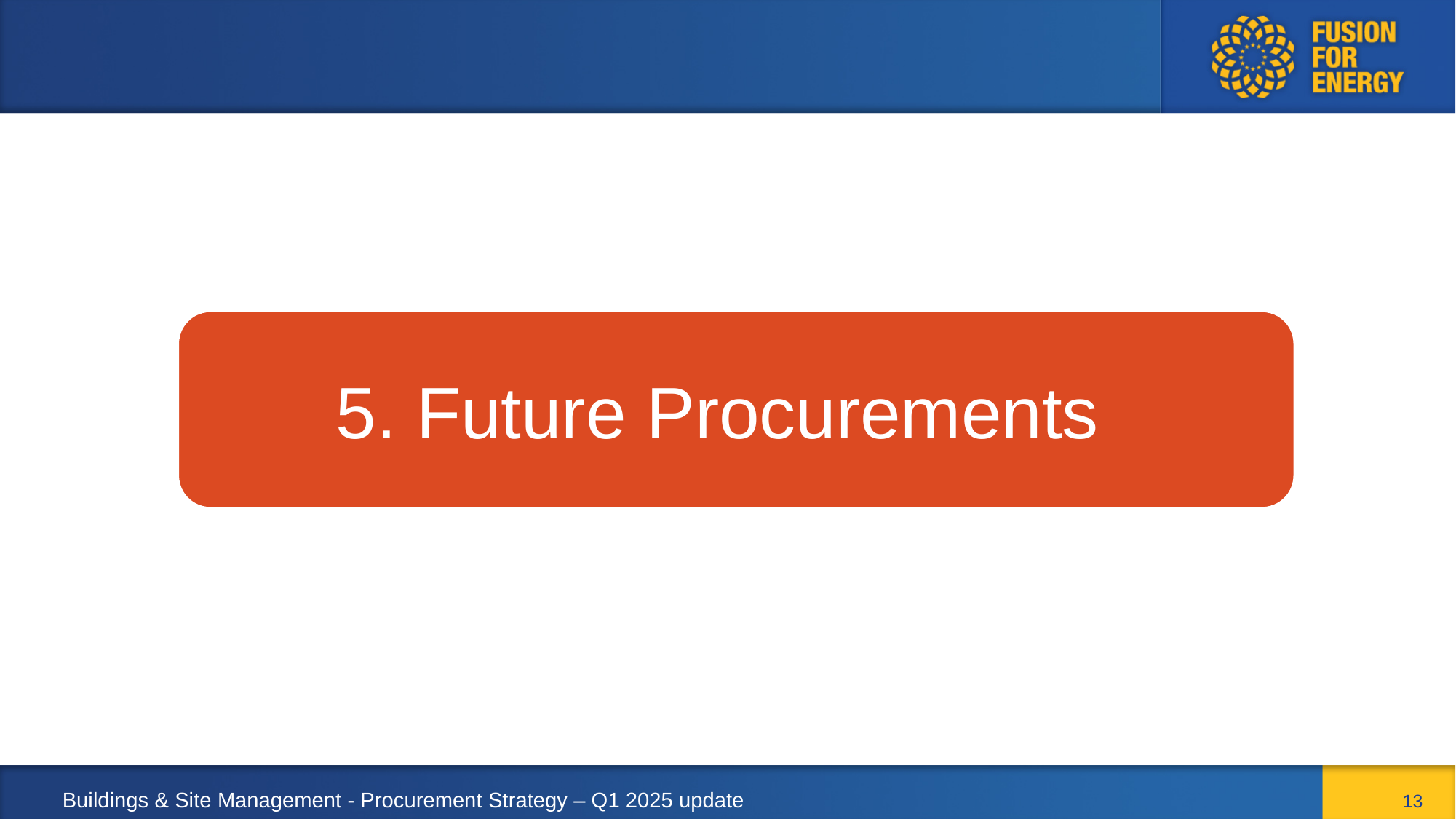

# 5. Future Procurements
13
Buildings & Site Management - Procurement Strategy – Q1 2025 update